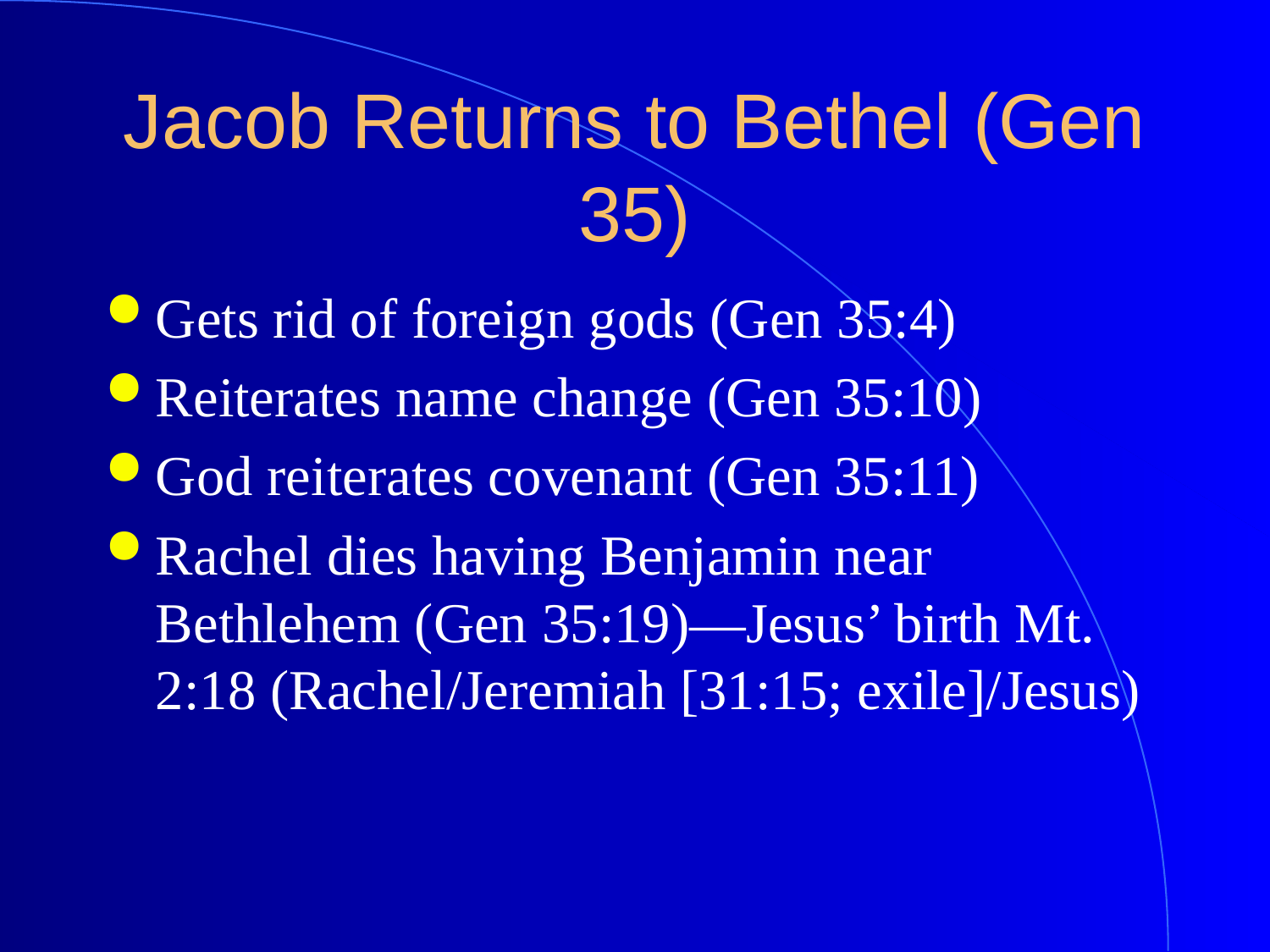

# Jacob Returns to Bethel (Gen 35)
Gets rid of foreign gods (Gen 35:4)
Reiterates name change (Gen 35:10)
God reiterates covenant (Gen 35:11)
Rachel dies having Benjamin near
Bethlehem (Gen 35:19)—Jesus’ birth Mt. 2:18 (Rachel/Jeremiah [31:15; exile]/Jesus)